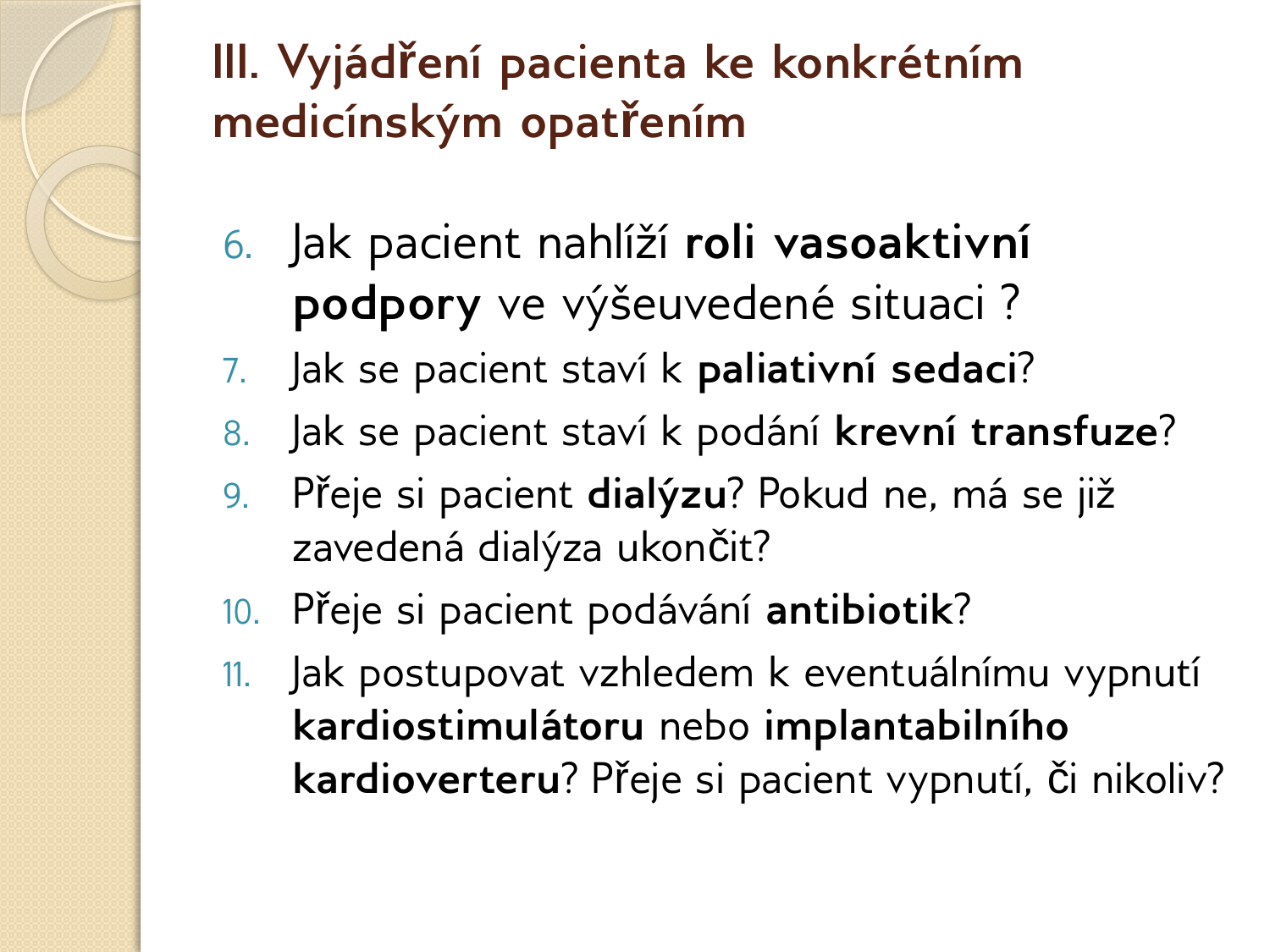

# III. Vyjádření pacienta ke konkrétním medicínským opatřením
Jak pacient nahlíží roli vasoaktivní podpory ve výšeuvedené situaci ?
Jak se pacient staví k paliativní sedaci?
Jak se pacient staví k podání krevní transfuze?
Přeje si pacient dialýzu? Pokud ne, má se již zavedená dialýza ukončit?
Přeje si pacient podávání antibiotik?
Jak postupovat vzhledem k eventuálnímu vypnutí kardiostimulátoru nebo implantabilního kardioverteru? Přeje si pacient vypnutí, či nikoliv?